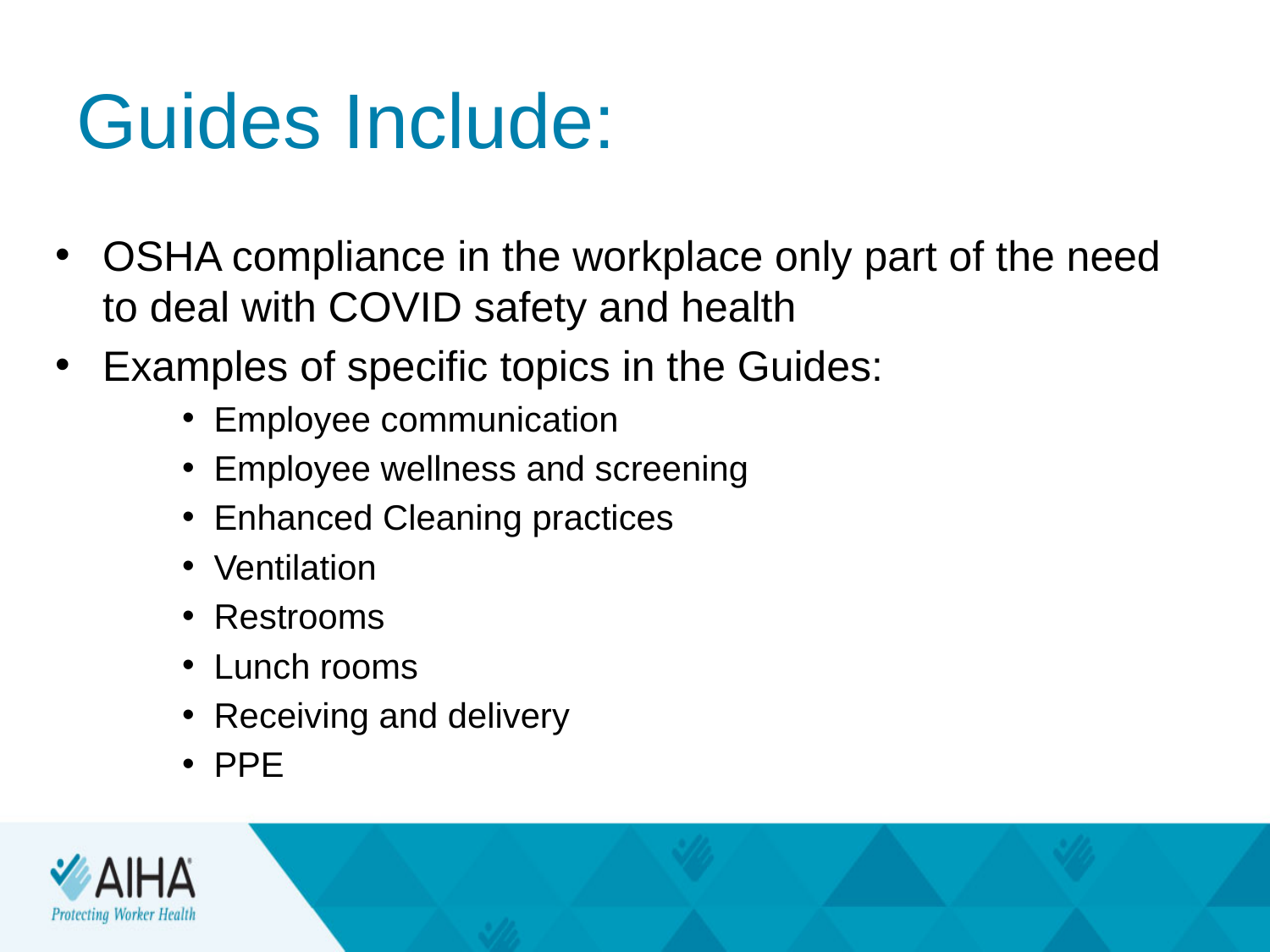

# Guides Include:
OSHA compliance in the workplace only part of the need to deal with COVID safety and health
Examples of specific topics in the Guides:
Employee communication
Employee wellness and screening
Enhanced Cleaning practices
Ventilation
Restrooms
Lunch rooms
Receiving and delivery
PPE